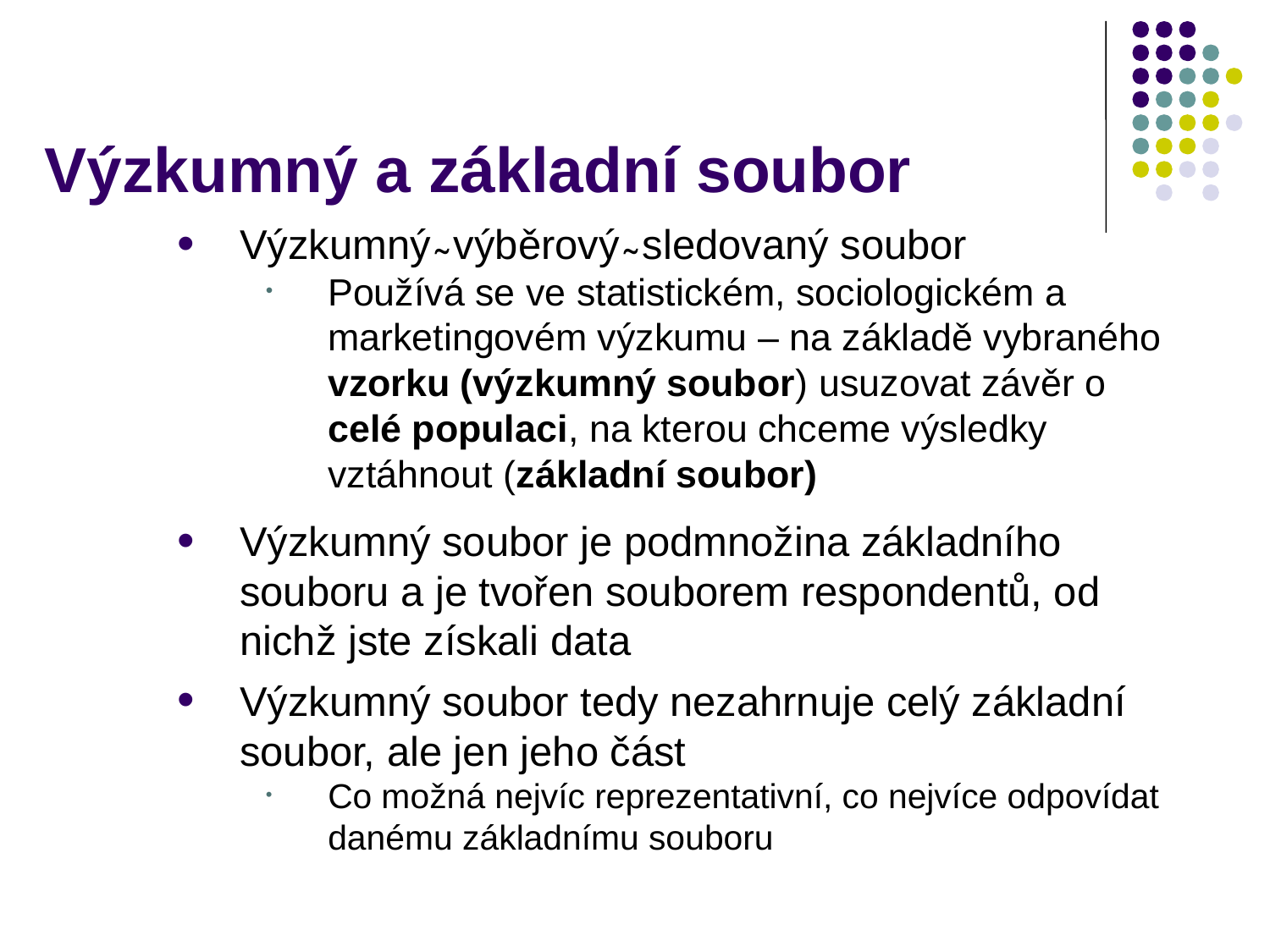

# Výzkumný a základní soubor
Výzkumný ̴ výběrový ̴ sledovaný soubor
Používá se ve statistickém, sociologickém a marketingovém výzkumu – na základě vybraného vzorku (výzkumný soubor) usuzovat závěr o celé populaci, na kterou chceme výsledky vztáhnout (základní soubor)
Výzkumný soubor je podmnožina základního souboru a je tvořen souborem respondentů, od nichž jste získali data
Výzkumný soubor tedy nezahrnuje celý základní soubor, ale jen jeho část
Co možná nejvíc reprezentativní, co nejvíce odpovídat danému základnímu souboru